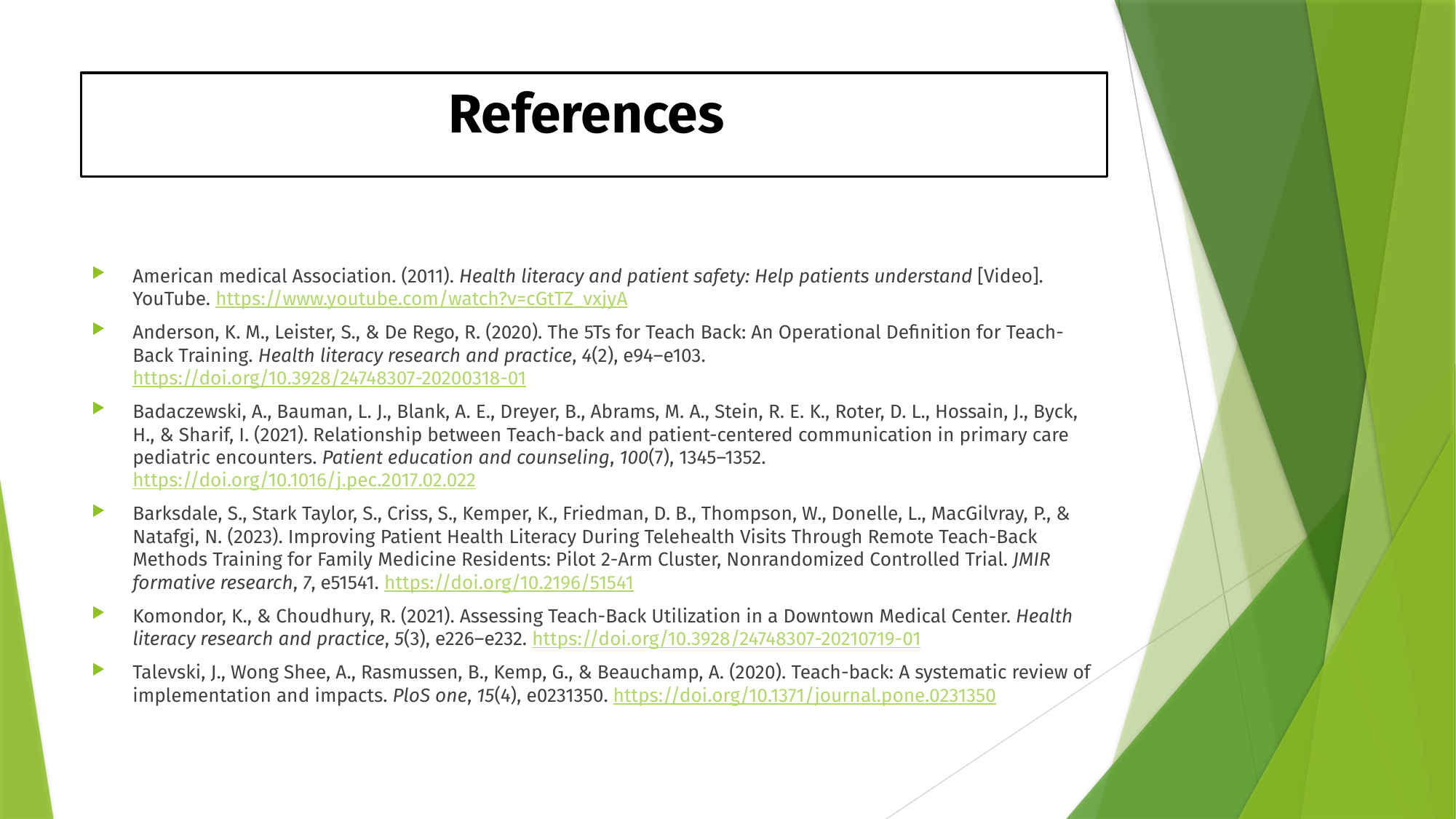

# References
American medical Association. (2011). Health literacy and patient safety: Help patients understand [Video]. YouTube. https://www.youtube.com/watch?v=cGtTZ_vxjyA
Anderson, K. M., Leister, S., & De Rego, R. (2020). The 5Ts for Teach Back: An Operational Definition for Teach-Back Training. Health literacy research and practice, 4(2), e94–e103. https://doi.org/10.3928/24748307-20200318-01
Badaczewski, A., Bauman, L. J., Blank, A. E., Dreyer, B., Abrams, M. A., Stein, R. E. K., Roter, D. L., Hossain, J., Byck, H., & Sharif, I. (2021). Relationship between Teach-back and patient-centered communication in primary care pediatric encounters. Patient education and counseling, 100(7), 1345–1352. https://doi.org/10.1016/j.pec.2017.02.022
Barksdale, S., Stark Taylor, S., Criss, S., Kemper, K., Friedman, D. B., Thompson, W., Donelle, L., MacGilvray, P., & Natafgi, N. (2023). Improving Patient Health Literacy During Telehealth Visits Through Remote Teach-Back Methods Training for Family Medicine Residents: Pilot 2-Arm Cluster, Nonrandomized Controlled Trial. JMIR formative research, 7, e51541. https://doi.org/10.2196/51541
Komondor, K., & Choudhury, R. (2021). Assessing Teach-Back Utilization in a Downtown Medical Center. Health literacy research and practice, 5(3), e226–e232. https://doi.org/10.3928/24748307-20210719-01
Talevski, J., Wong Shee, A., Rasmussen, B., Kemp, G., & Beauchamp, A. (2020). Teach-back: A systematic review of implementation and impacts. PloS one, 15(4), e0231350. https://doi.org/10.1371/journal.pone.0231350